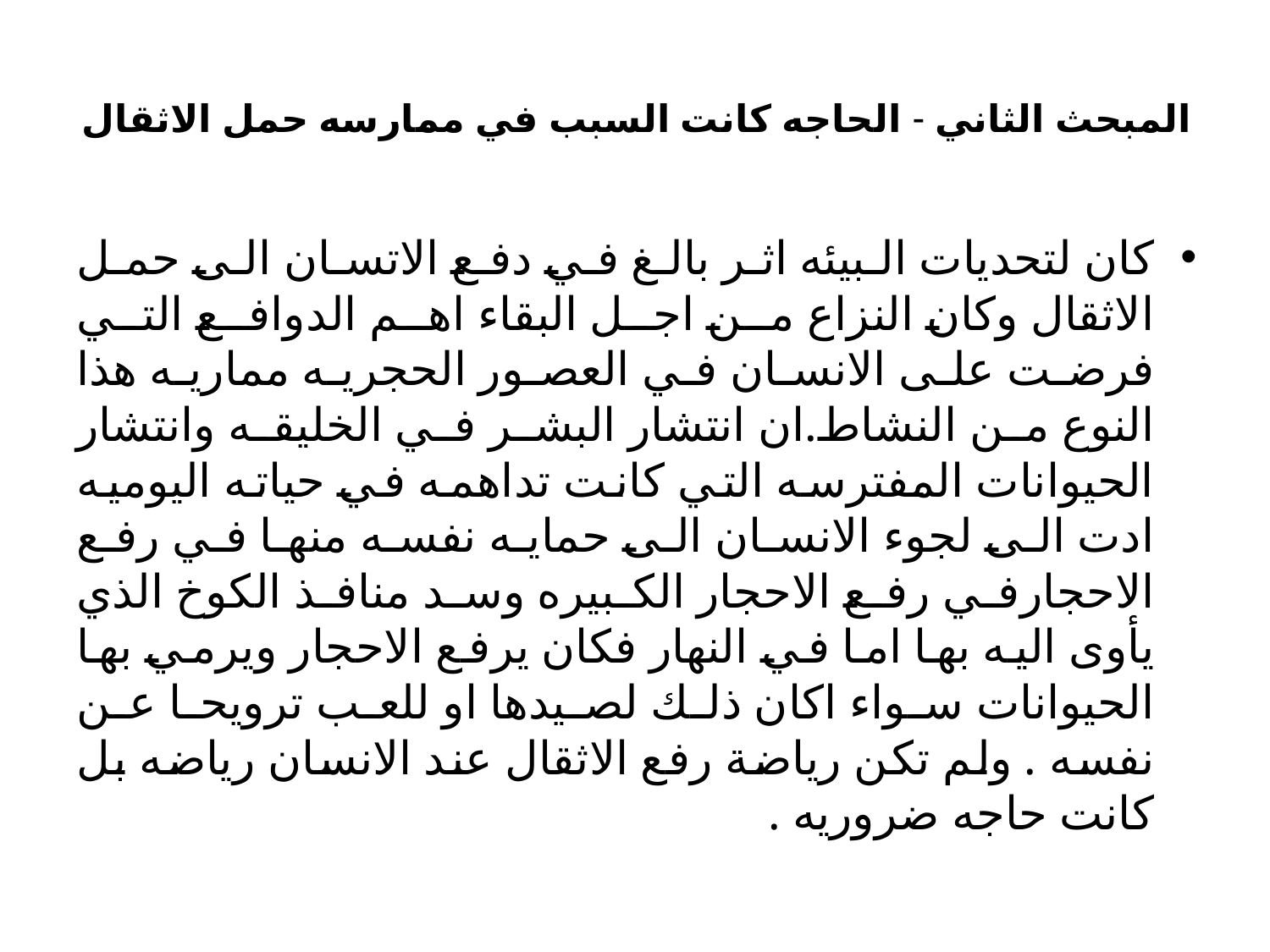

# المبحث الثاني - الحاجه كانت السبب في ممارسه حمل الاثقال
كان لتحديات البيئه اثر بالغ في دفع الاتسان الى حمل الاثقال وكان النزاع من اجل البقاء اهم الدوافع التي فرضت على الانسان في العصور الحجريه مماريه هذا النوع من النشاط.ان انتشار البشر في الخليقه وانتشار الحيوانات المفترسه التي كانت تداهمه في حياته اليوميه ادت الى لجوء الانسان الى حمايه نفسه منها في رفع الاحجارفي رفع الاحجار الكبيره وسد منافذ الكوخ الذي يأوى اليه بها اما في النهار فكان يرفع الاحجار ويرمي بها الحيوانات سواء اكان ذلك لصيدها او للعب ترويحا عن نفسه . ولم تكن رياضة رفع الاثقال عند الانسان رياضه بل كانت حاجه ضروريه .